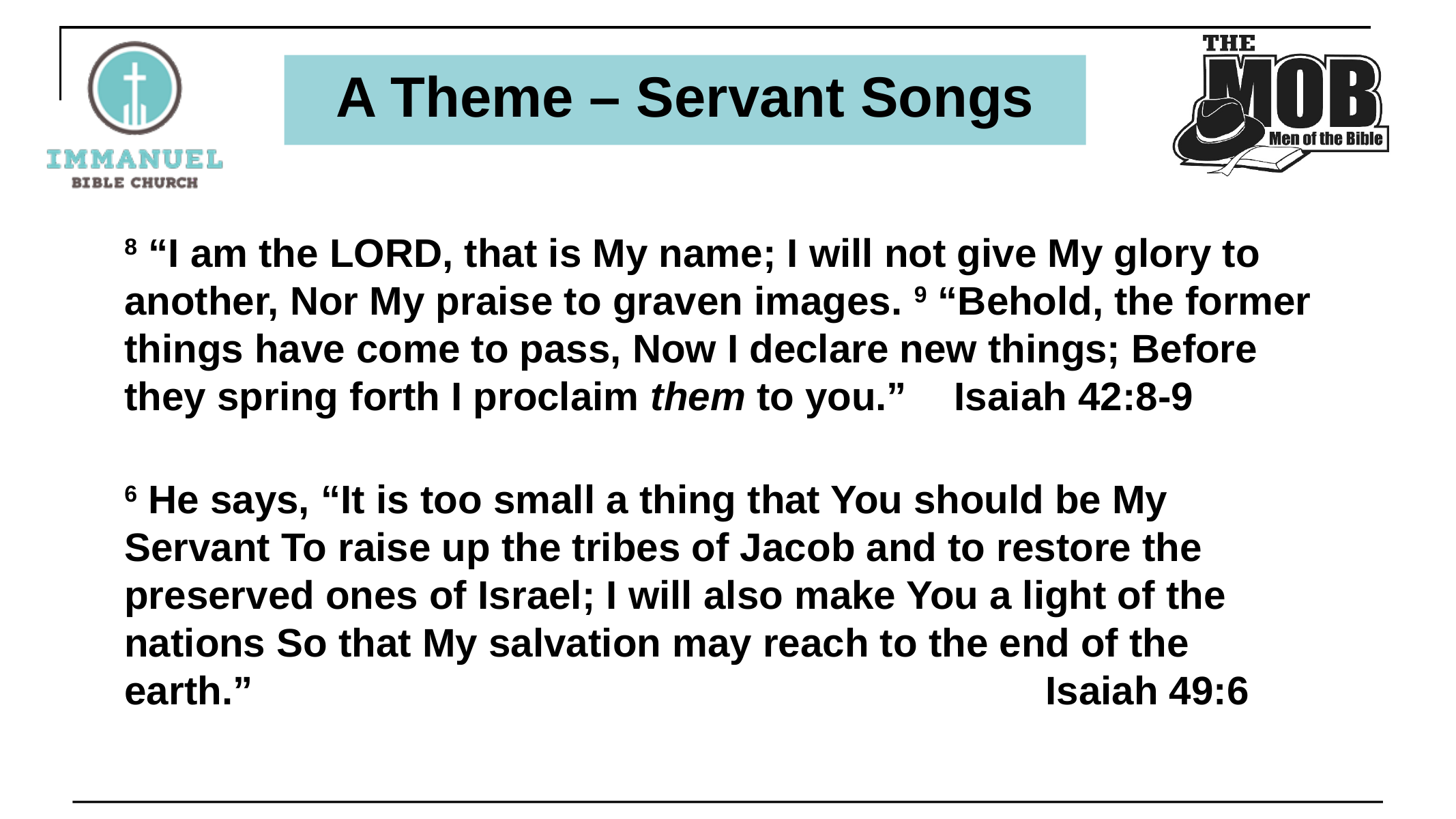

# A Theme – Servant Songs
8 “I am the Lord, that is My name; I will not give My glory to another, Nor My praise to graven images. 9 “Behold, the former things have come to pass, Now I declare new things; Before they spring forth I proclaim them to you.”	 Isaiah 42:8-9

6 He says, “It is too small a thing that You should be My Servant To raise up the tribes of Jacob and to restore the preserved ones of Israel; I will also make You a light of the nations So that My salvation may reach to the end of the earth.” 								Isaiah 49:6